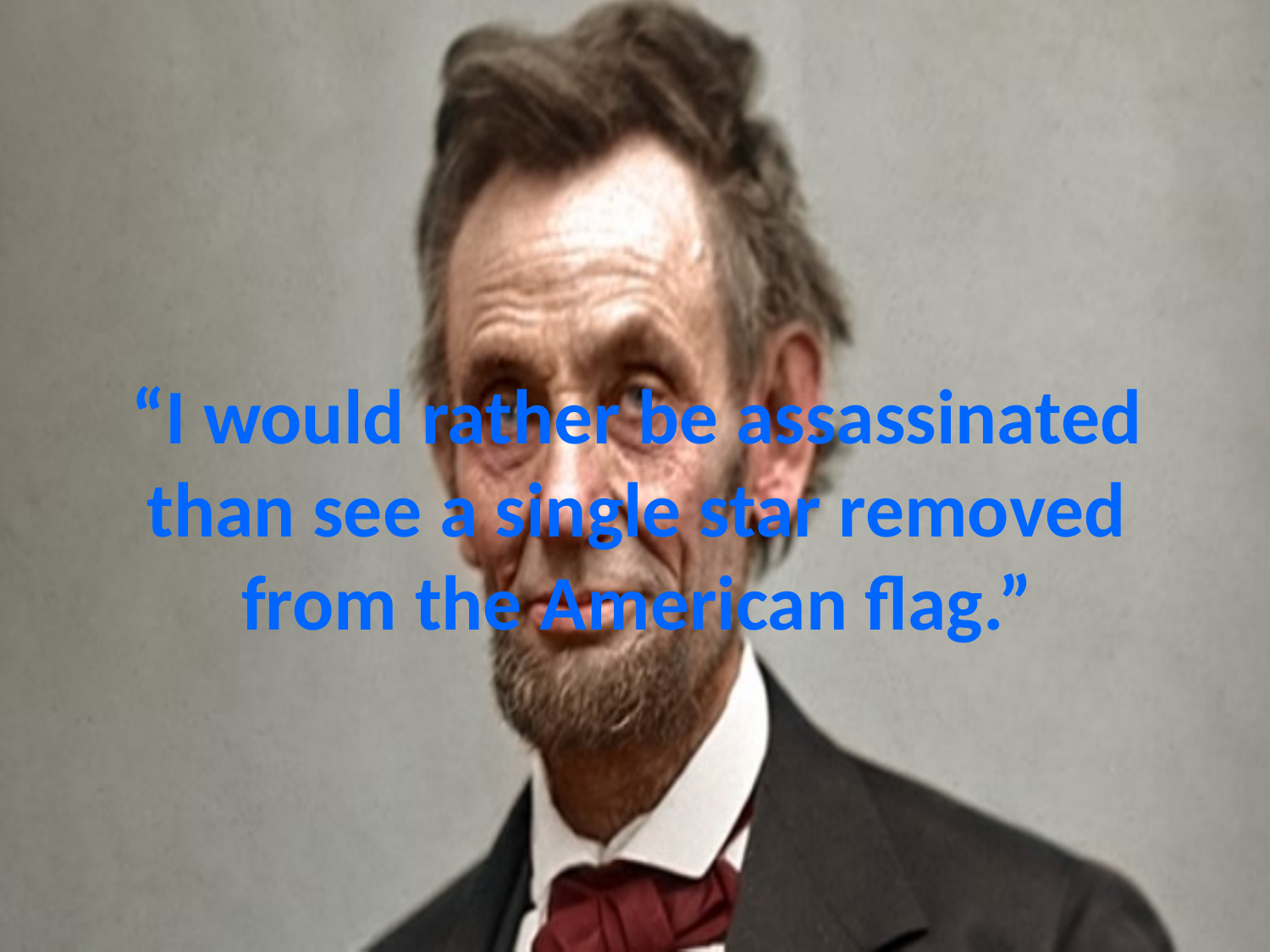

# “I would rather be assassinated than see a single star removed from the American flag.”